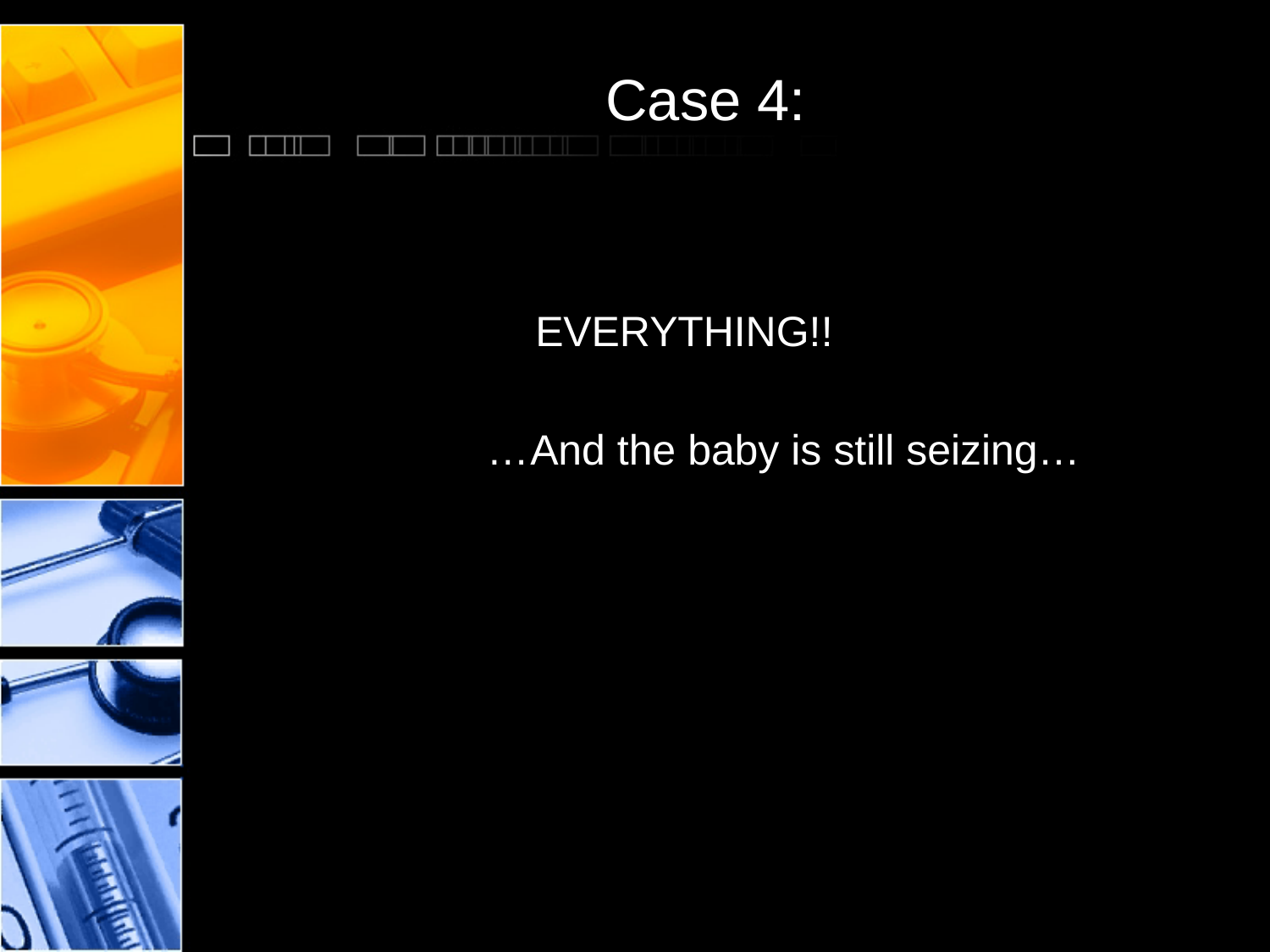

# Case 4:

                            EVERYTHING!!

                        …And the baby is still seizing…